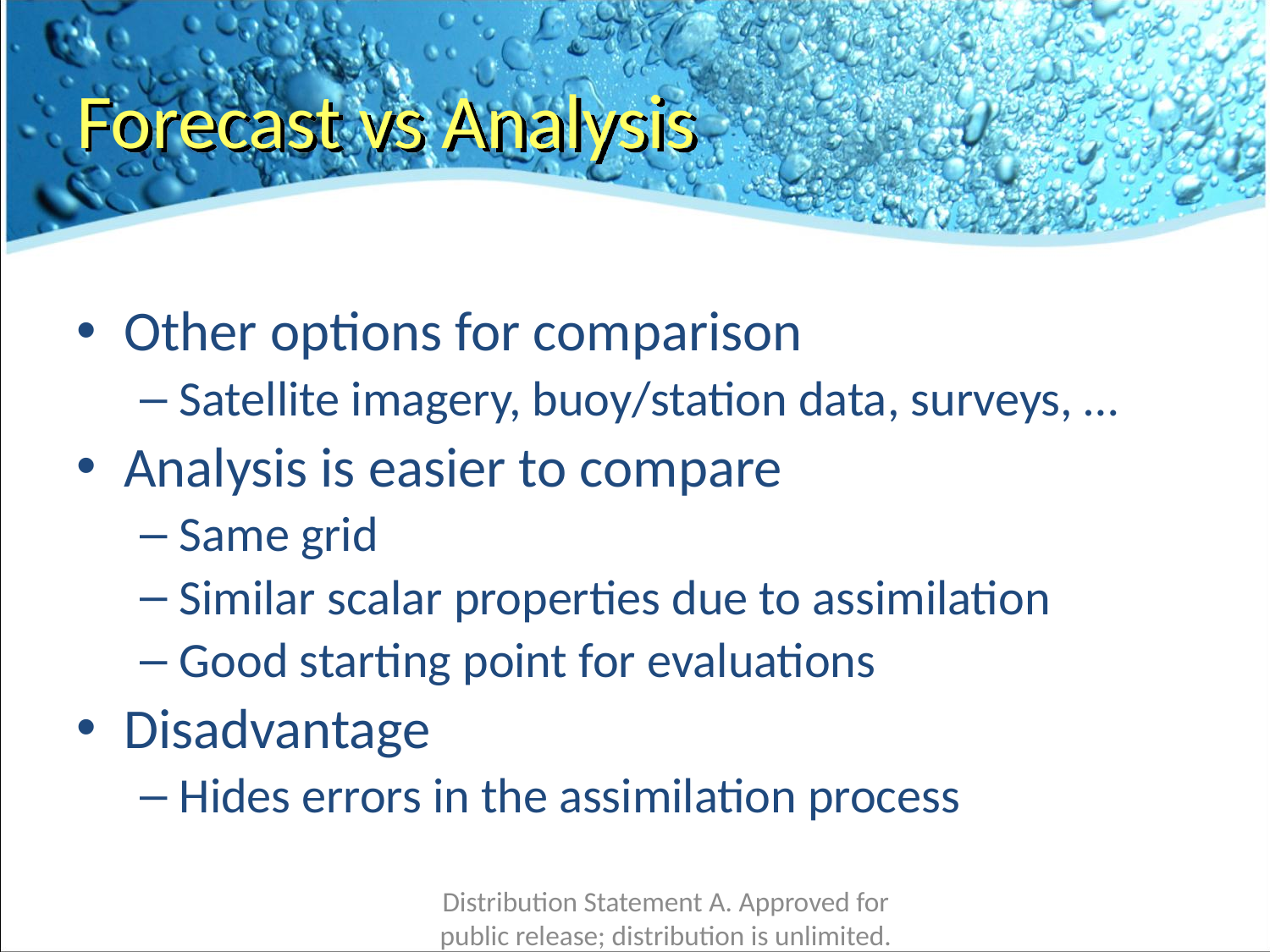

Forecast vs Analysis
Other options for comparison
Satellite imagery, buoy/station data, surveys, …
Analysis is easier to compare
Same grid
Similar scalar properties due to assimilation
Good starting point for evaluations
Disadvantage
Hides errors in the assimilation process

Distribution Statement A. Approved for public release; distribution is unlimited.